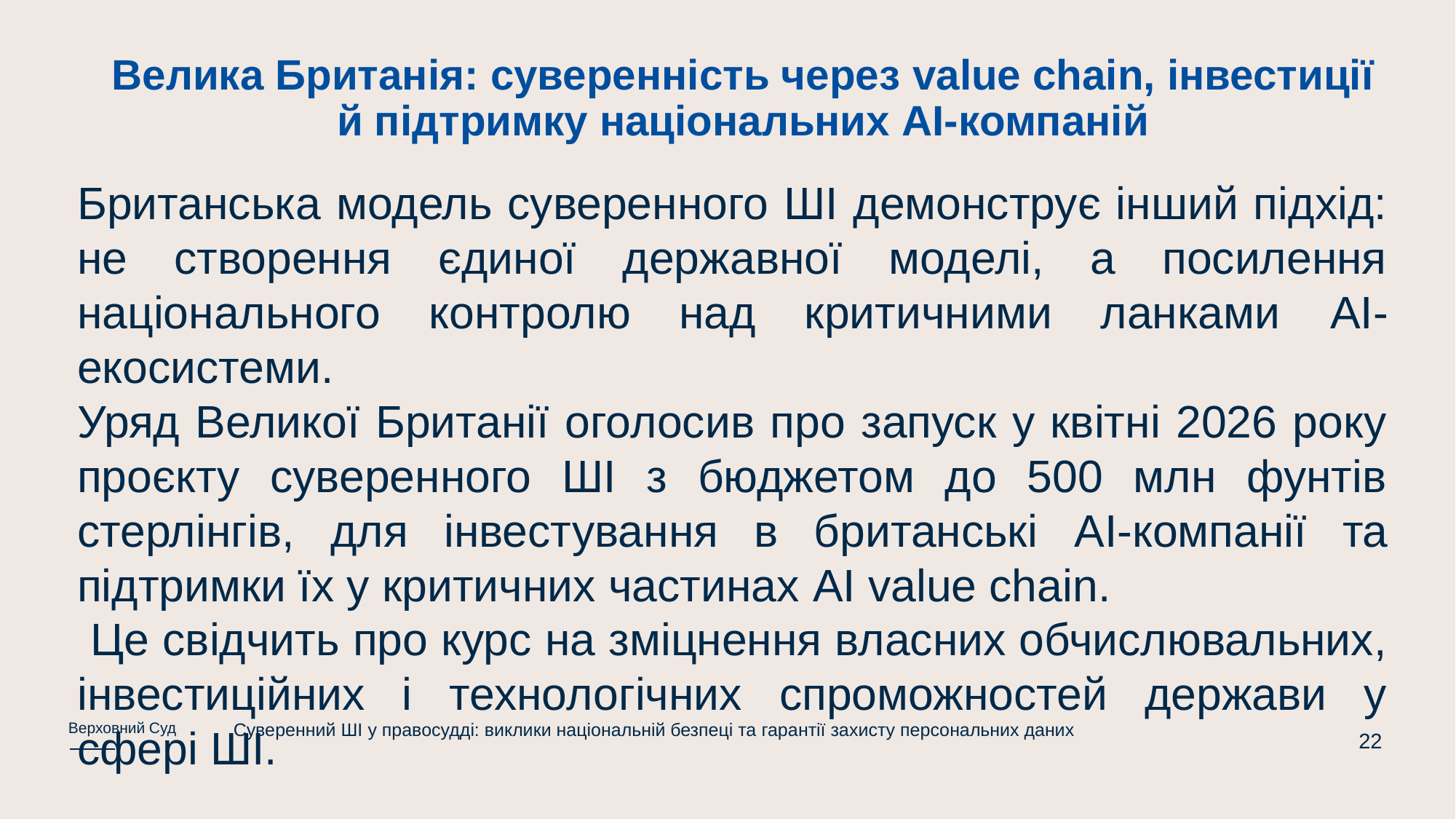

# Велика Британія: суверенність через value chain, інвестиції й підтримку національних AI-компаній
Британська модель суверенного ШІ демонструє інший підхід: не створення єдиної державної моделі, а посилення національного контролю над критичними ланками AI-екосистеми.
Уряд Великої Британії оголосив про запуск у квітні 2026 року проєкту суверенного ШІ з бюджетом до 500 млн фунтів стерлінгів, для інвестування в британські AI-компанії та підтримки їх у критичних частинах AI value chain.
 Це свідчить про курс на зміцнення власних обчислювальних, інвестиційних і технологічних спроможностей держави у сфері ШІ.
Суверенний ШІ у правосудді: виклики національній безпеці та гарантії захисту персональних даних
Верховний Суд
22